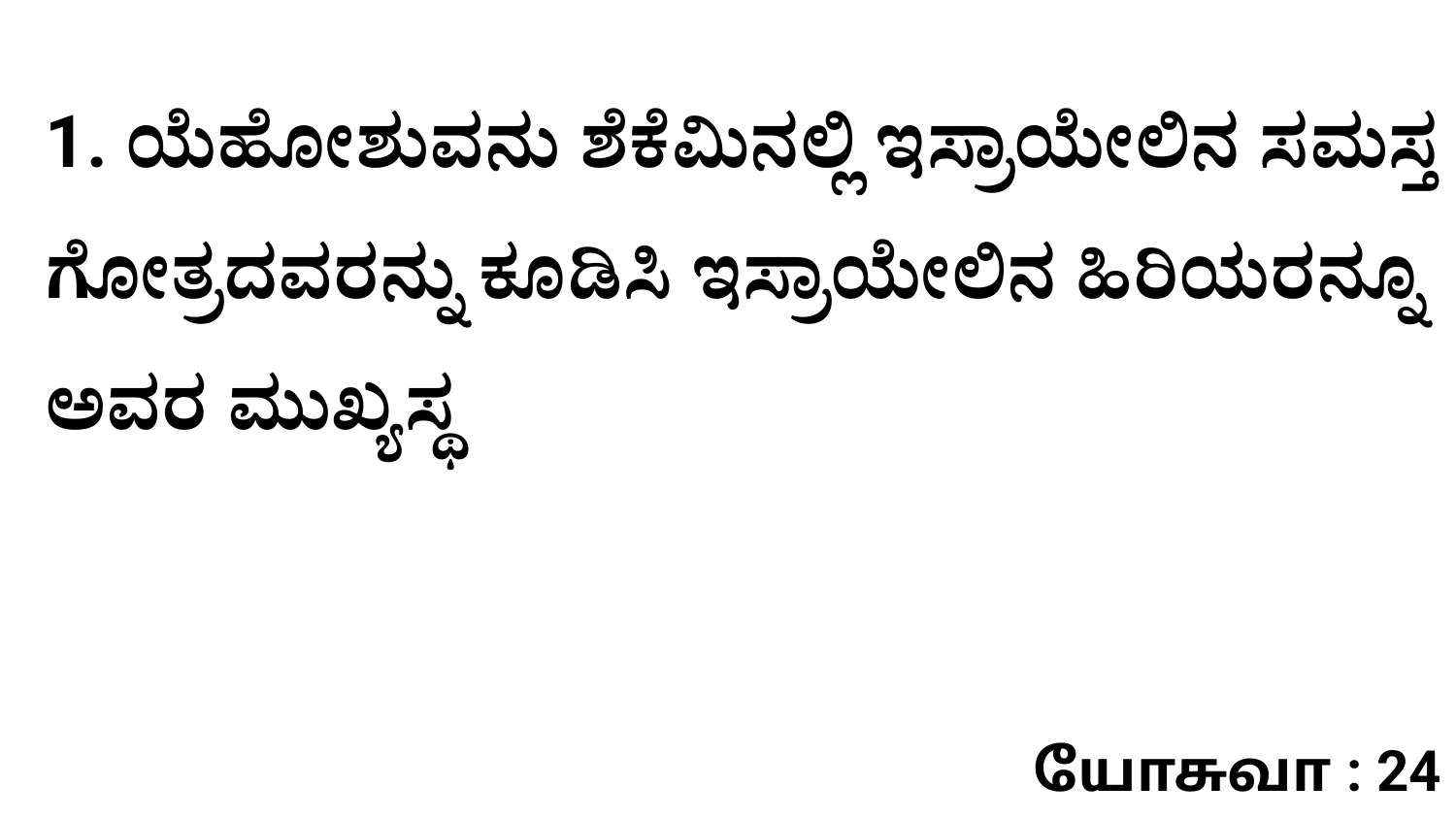

1. ಯೆಹೋಶುವನು ಶೆಕೆಮಿನಲ್ಲಿ ಇಸ್ರಾಯೇಲಿನ ಸಮಸ್ತ ಗೋತ್ರದವರನ್ನು ಕೂಡಿಸಿ ಇಸ್ರಾಯೇಲಿನ ಹಿರಿಯರನ್ನೂ ಅವರ ಮುಖ್ಯಸ್ಥ
யோசுவா : 24